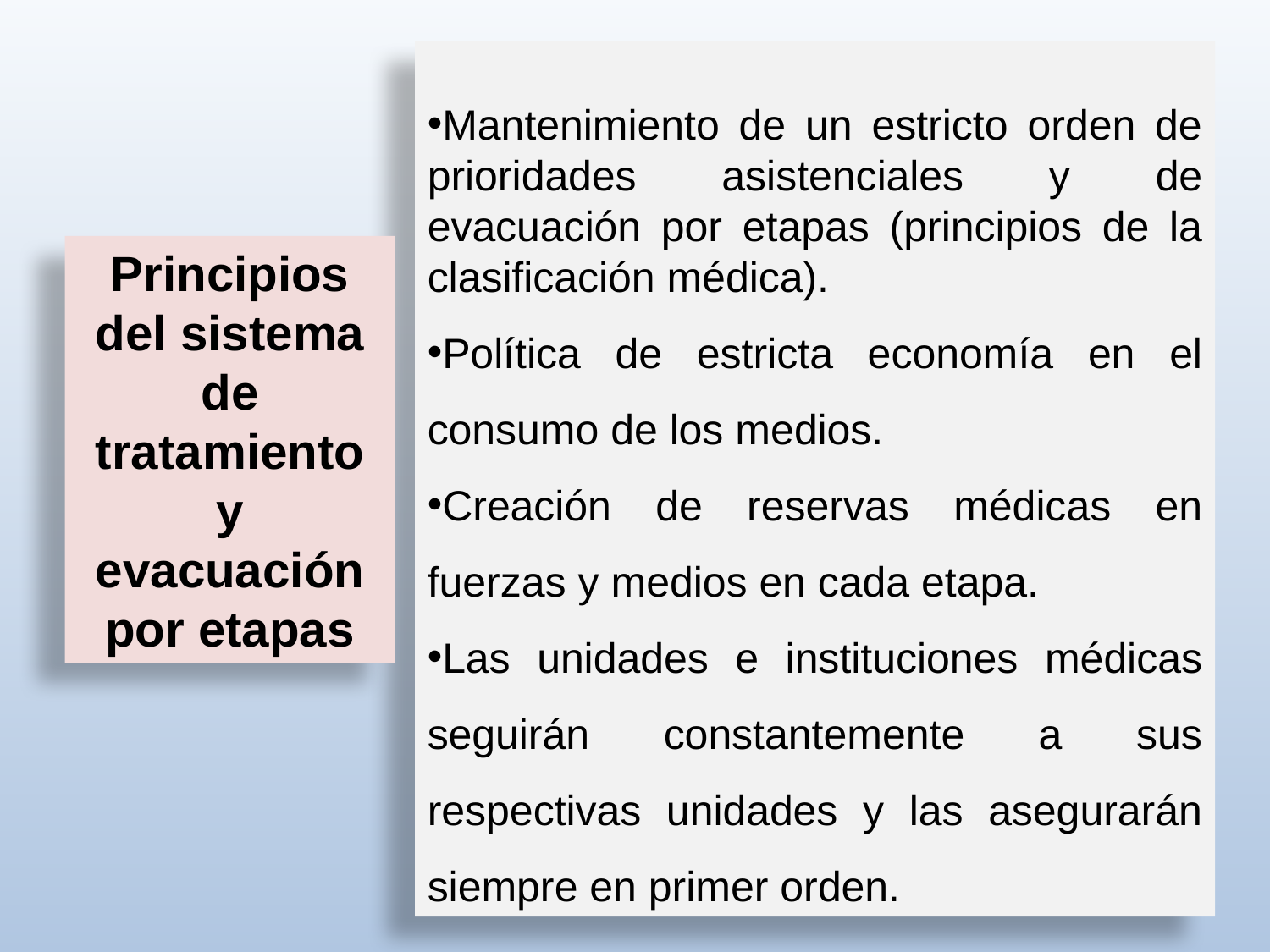

Mantenimiento de un estricto orden de prioridades asistenciales y de evacuación por etapas (principios de la clasificación médica).
Política de estricta economía en el consumo de los medios.
Creación de reservas médicas en fuerzas y medios en cada etapa.
Las unidades e instituciones médicas seguirán constantemente a sus respectivas unidades y las asegurarán siempre en primer orden.
Principios del sistema de tratamiento y evacuación por etapas